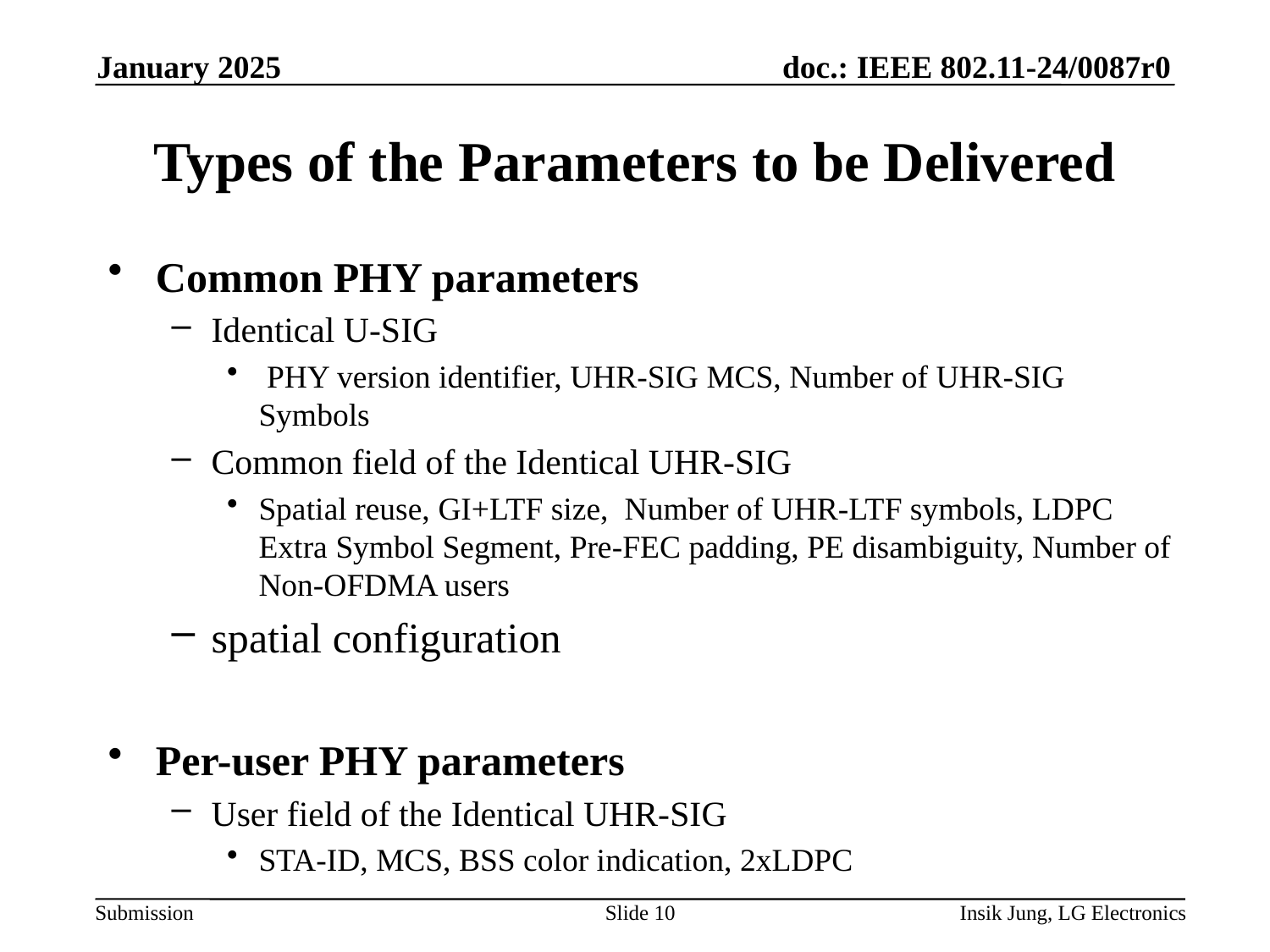

January 2025
# Types of the Parameters to be Delivered
Common PHY parameters
Identical U-SIG
 PHY version identifier, UHR-SIG MCS, Number of UHR-SIG Symbols
Common field of the Identical UHR-SIG
Spatial reuse, GI+LTF size,  Number of UHR-LTF symbols, LDPC Extra Symbol Segment, Pre-FEC padding, PE disambiguity, Number of Non-OFDMA users
spatial configuration

Per-user PHY parameters
User field of the Identical UHR-SIG
STA-ID, MCS, BSS color indication, 2xLDPC
Slide 10
Insik Jung, LG Electronics